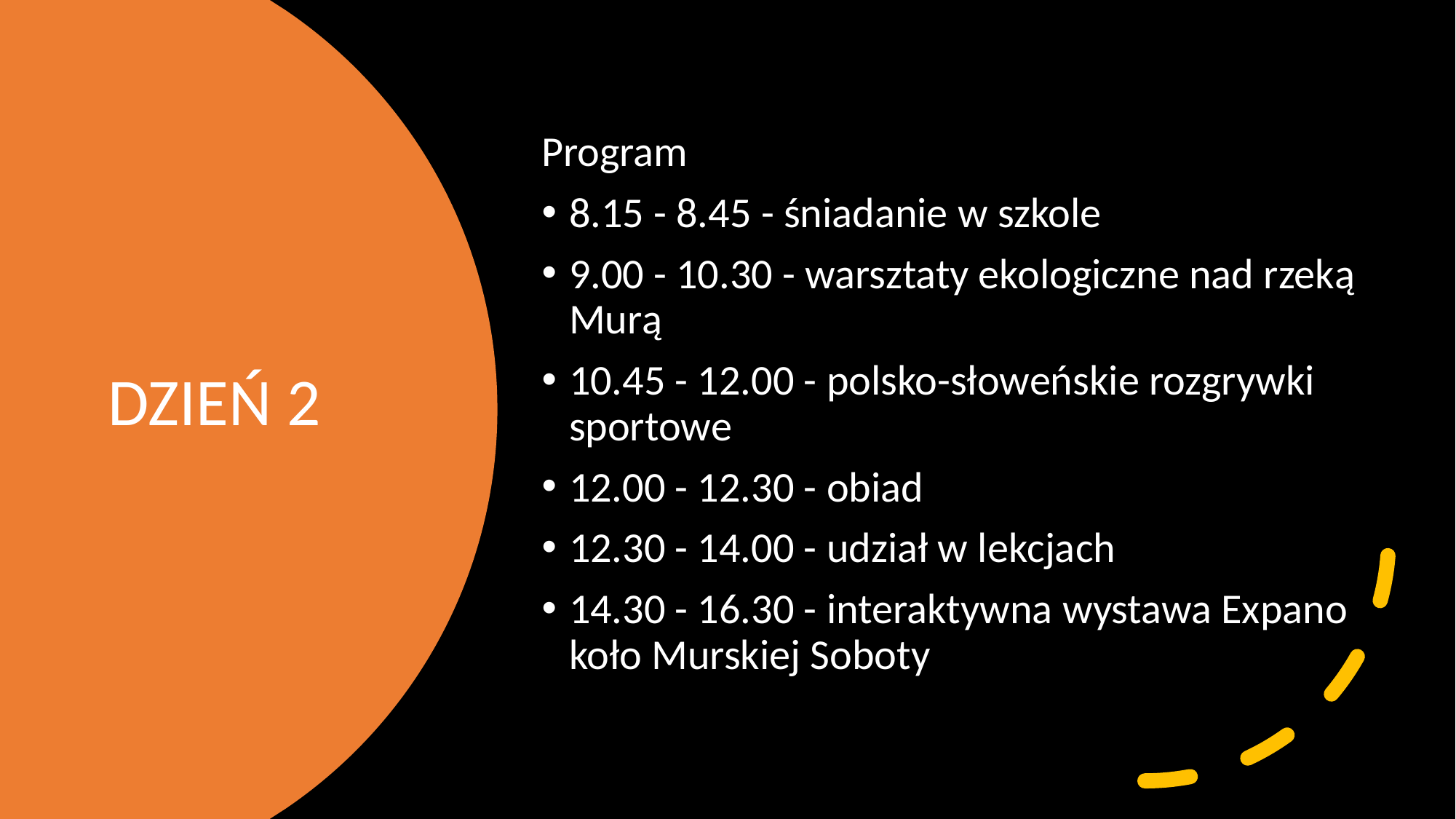

Program
8.15 - 8.45 - śniadanie w szkole
9.00 - 10.30 - warsztaty ekologiczne nad rzeką Murą
10.45 - 12.00 - polsko-słoweńskie rozgrywki sportowe
12.00 - 12.30 - obiad
12.30 - 14.00 - udział w lekcjach
14.30 - 16.30 - interaktywna wystawa Expano koło Murskiej Soboty
# DZIEŃ 2